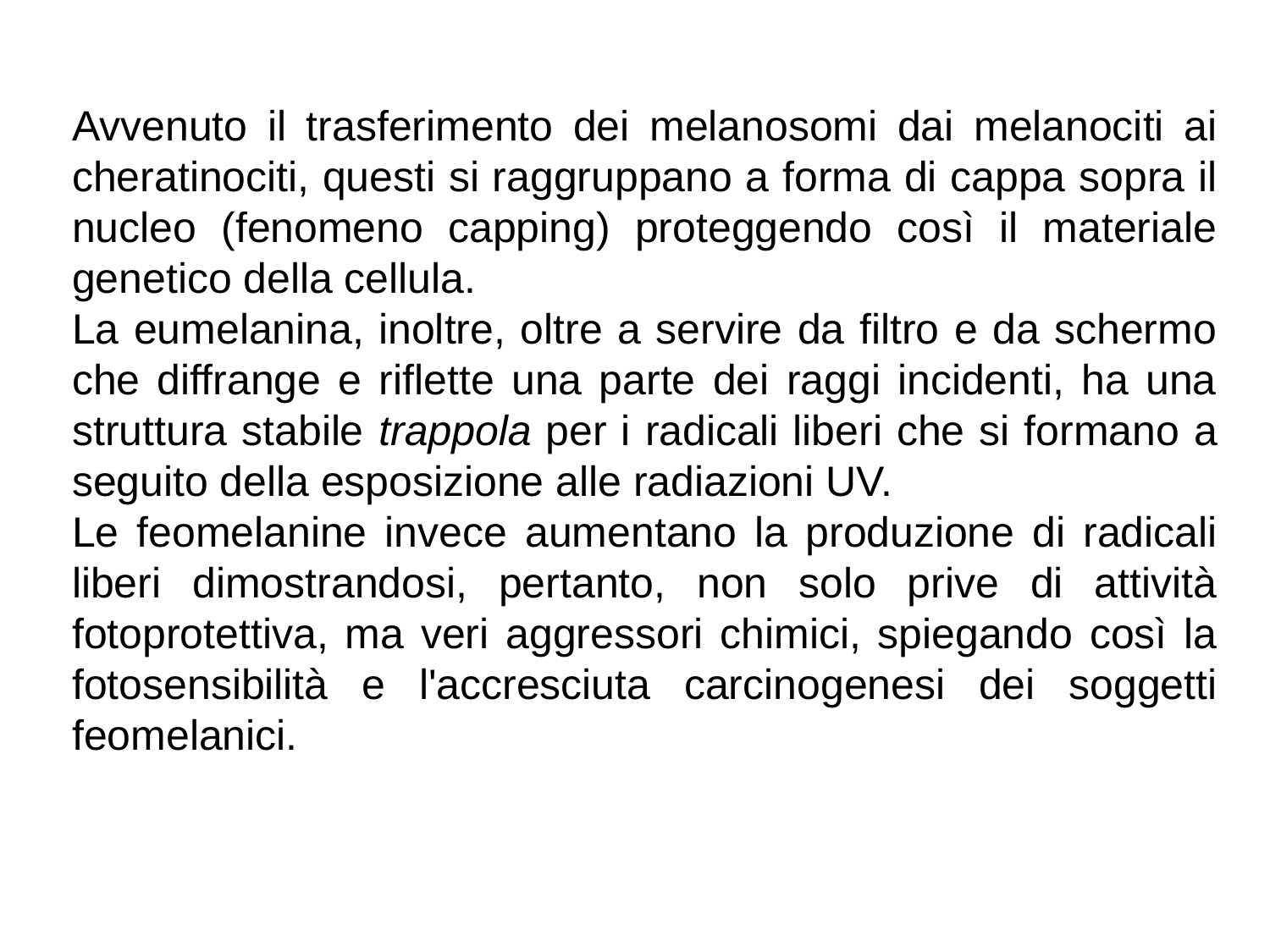

Avvenuto il trasferimento dei melanosomi dai melanociti ai cheratinociti, questi si raggruppano a forma di cappa sopra il nucleo (fenomeno capping) proteggendo così il materiale genetico della cellula.
La eumelanina, inoltre, oltre a servire da filtro e da schermo che diffrange e riflette una parte dei raggi incidenti, ha una struttura stabile trappola per i radicali liberi che si formano a seguito della esposizione alle radiazioni UV.
Le feomelanine invece aumentano la produzione di radicali liberi dimostrandosi, pertanto, non solo prive di attività fotoprotettiva, ma veri aggressori chimici, spiegando così la fotosensibilità e l'accresciuta carcinogenesi dei soggetti feomelanici.